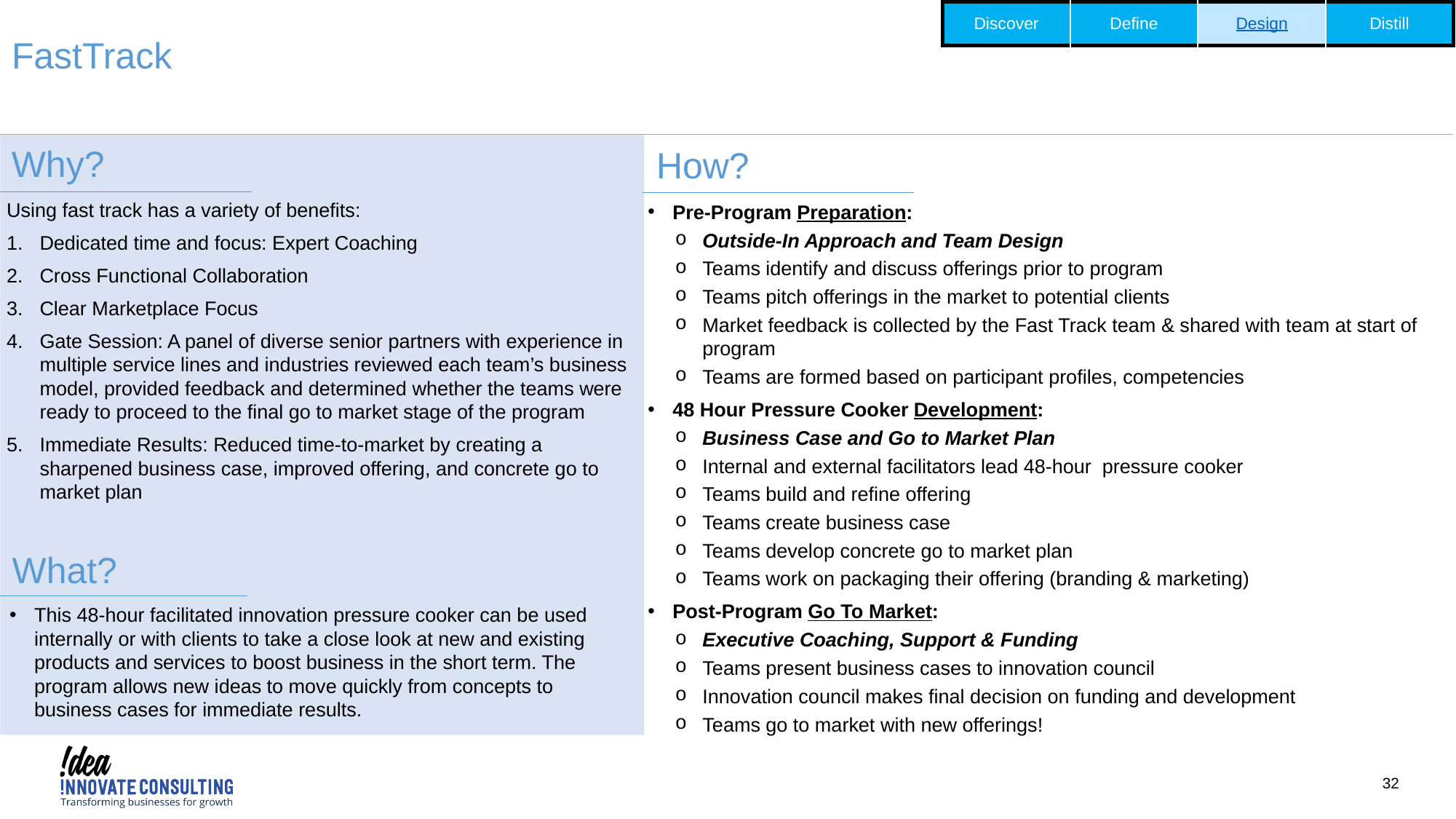

| Discover | Define | Design | Distill |
| --- | --- | --- | --- |
FastTrack

Why?
How?
Using fast track has a variety of benefits:
Dedicated time and focus: Expert Coaching
Cross Functional Collaboration
Clear Marketplace Focus
Gate Session: A panel of diverse senior partners with experience in multiple service lines and industries reviewed each team’s business model, provided feedback and determined whether the teams were ready to proceed to the final go to market stage of the program
Immediate Results: Reduced time-to-market by creating a sharpened business case, improved offering, and concrete go to market plan
Pre-Program Preparation:
Outside-In Approach and Team Design
Teams identify and discuss offerings prior to program
Teams pitch offerings in the market to potential clients
Market feedback is collected by the Fast Track team & shared with team at start of program
Teams are formed based on participant profiles, competencies
48 Hour Pressure Cooker Development:
Business Case and Go to Market Plan
Internal and external facilitators lead 48-hour  pressure cooker
Teams build and refine offering
Teams create business case
Teams develop concrete go to market plan
Teams work on packaging their offering (branding & marketing)
Post-Program Go To Market:
Executive Coaching, Support & Funding
Teams present business cases to innovation council
Innovation council makes final decision on funding and development
Teams go to market with new offerings!
What?
This 48-hour facilitated innovation pressure cooker can be used internally or with clients to take a close look at new and existing products and services to boost business in the short term. The program allows new ideas to move quickly from concepts to business cases for immediate results.